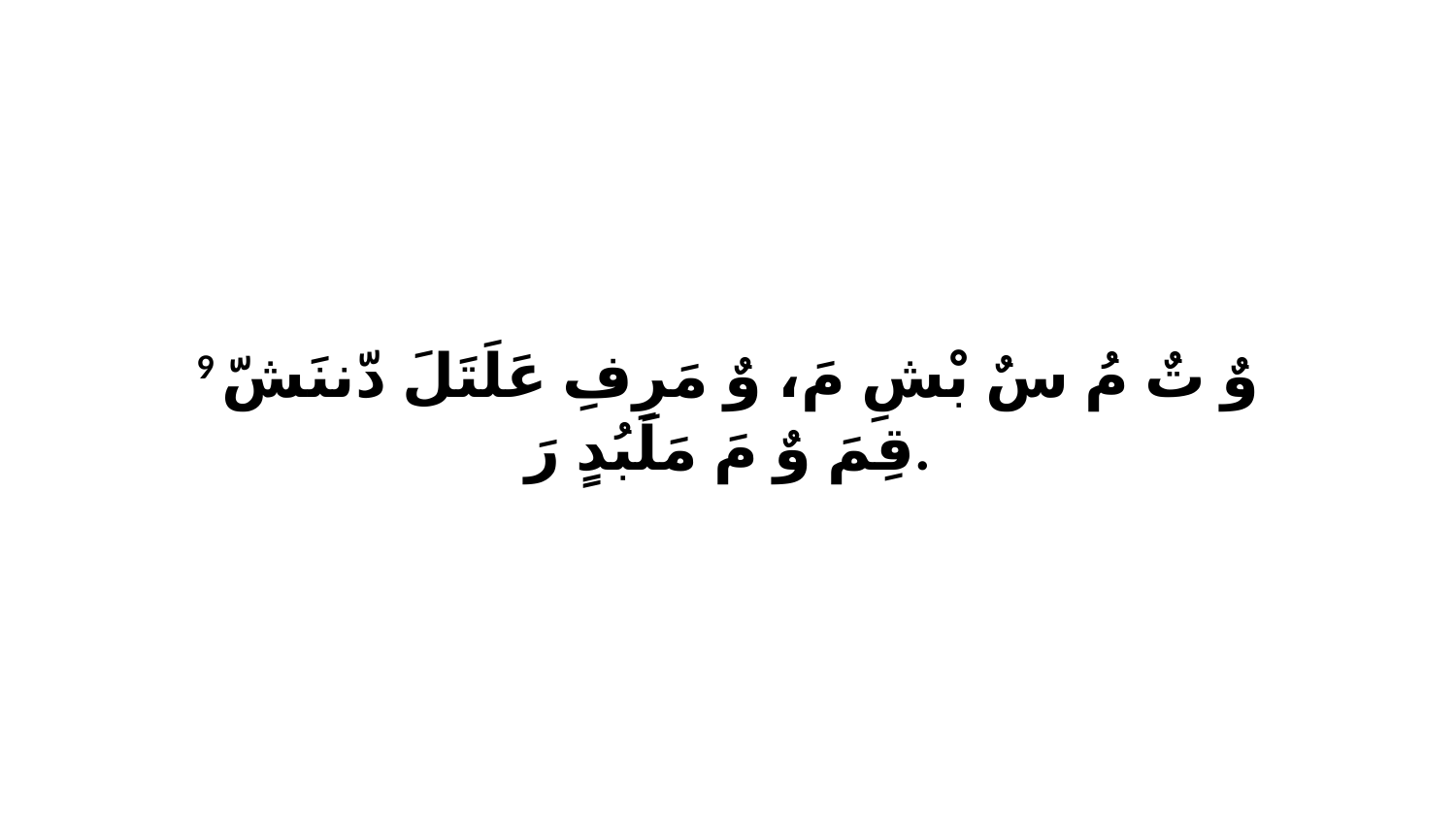

9 وٌ تٌ مُ سٌ بْشِ مَ، وٌ مَرِفِ عَلَتَلَ دّننَشّ قِمَ وٌ مَ مَلَبُدٍ رَ.